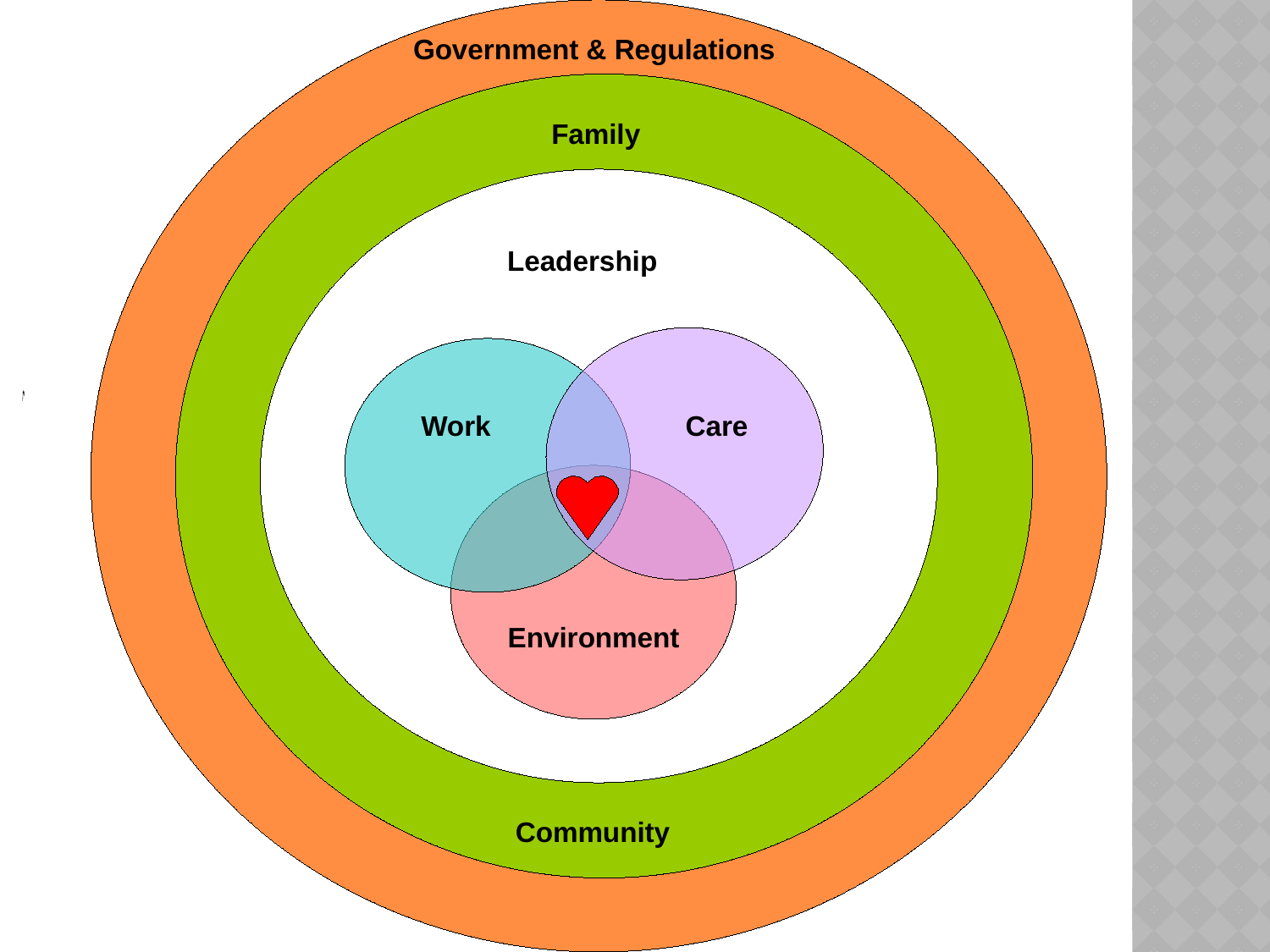

Government & Regulations

Family

Leadership

Care

Work

Environment

Community
# Hatch Model